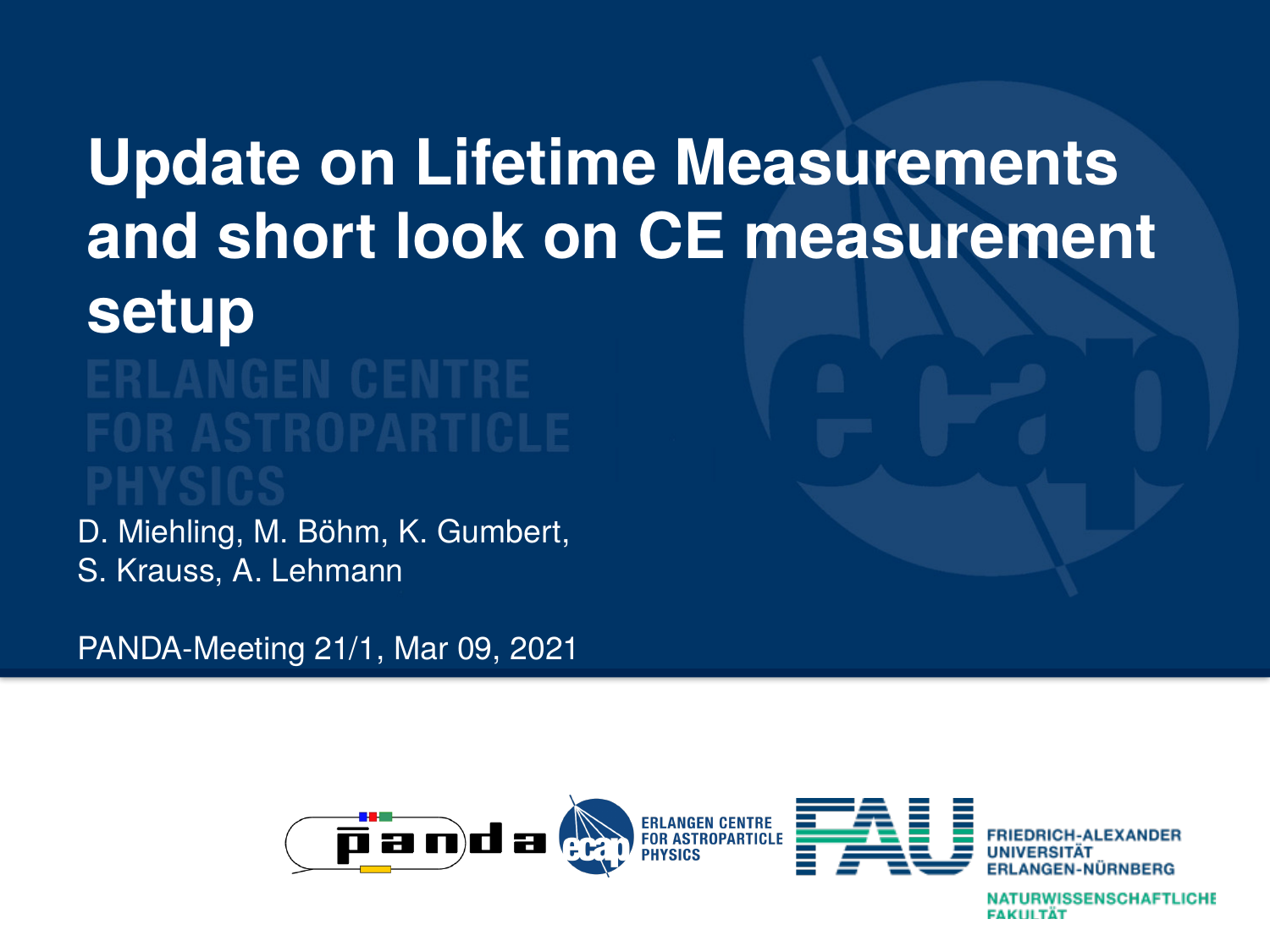

Update on Lifetime Measurements and short look on CE measurement setup
D. Miehling, M. Böhm, K. Gumbert,
S. Krauss, A. Lehmann

PANDA-Meeting 21/1, Mar 09, 2021